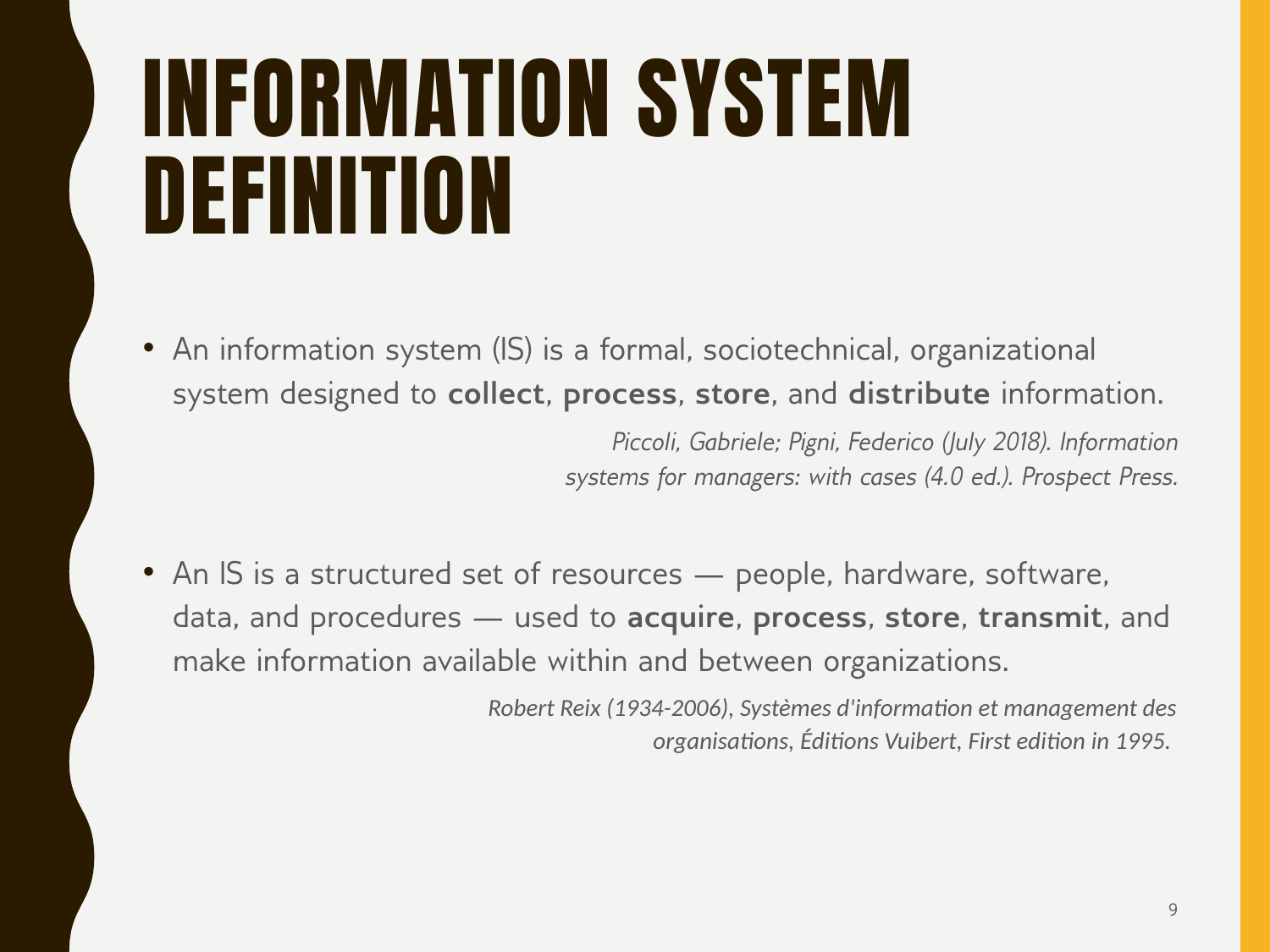

# Information System Definition
An information system (IS) is a formal, sociotechnical, organizational system designed to collect, process, store, and distribute information.
Piccoli, Gabriele; Pigni, Federico (July 2018). Information systems for managers: with cases (4.0 ed.). Prospect Press.

An IS is a structured set of resources — people, hardware, software, data, and procedures — used to acquire, process, store, transmit, and make information available within and between organizations.
Robert Reix (1934-2006), Systèmes d'information et management des organisations, Éditions Vuibert, First edition in 1995.
9